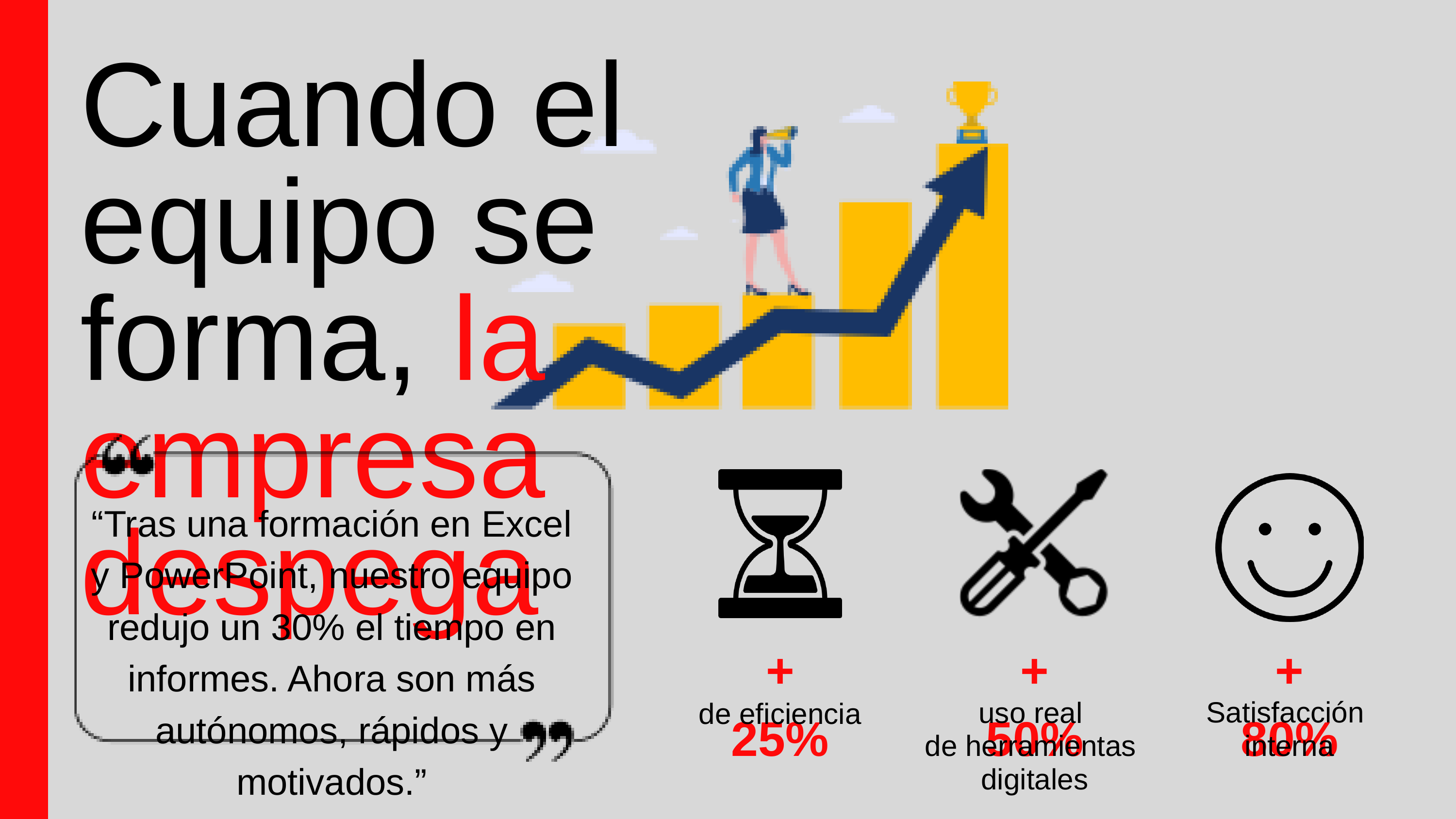

Cuando el equipo se forma, la empresa despega

“Tras una formación en Excel y PowerPoint, nuestro equipo redujo un 30% el tiempo en informes. Ahora son más autónomos, rápidos y motivados.”

+ 25%
+ 50%
+ 80%
de eficiencia
uso real
de herramientas
digitales
Satisfacción
interna